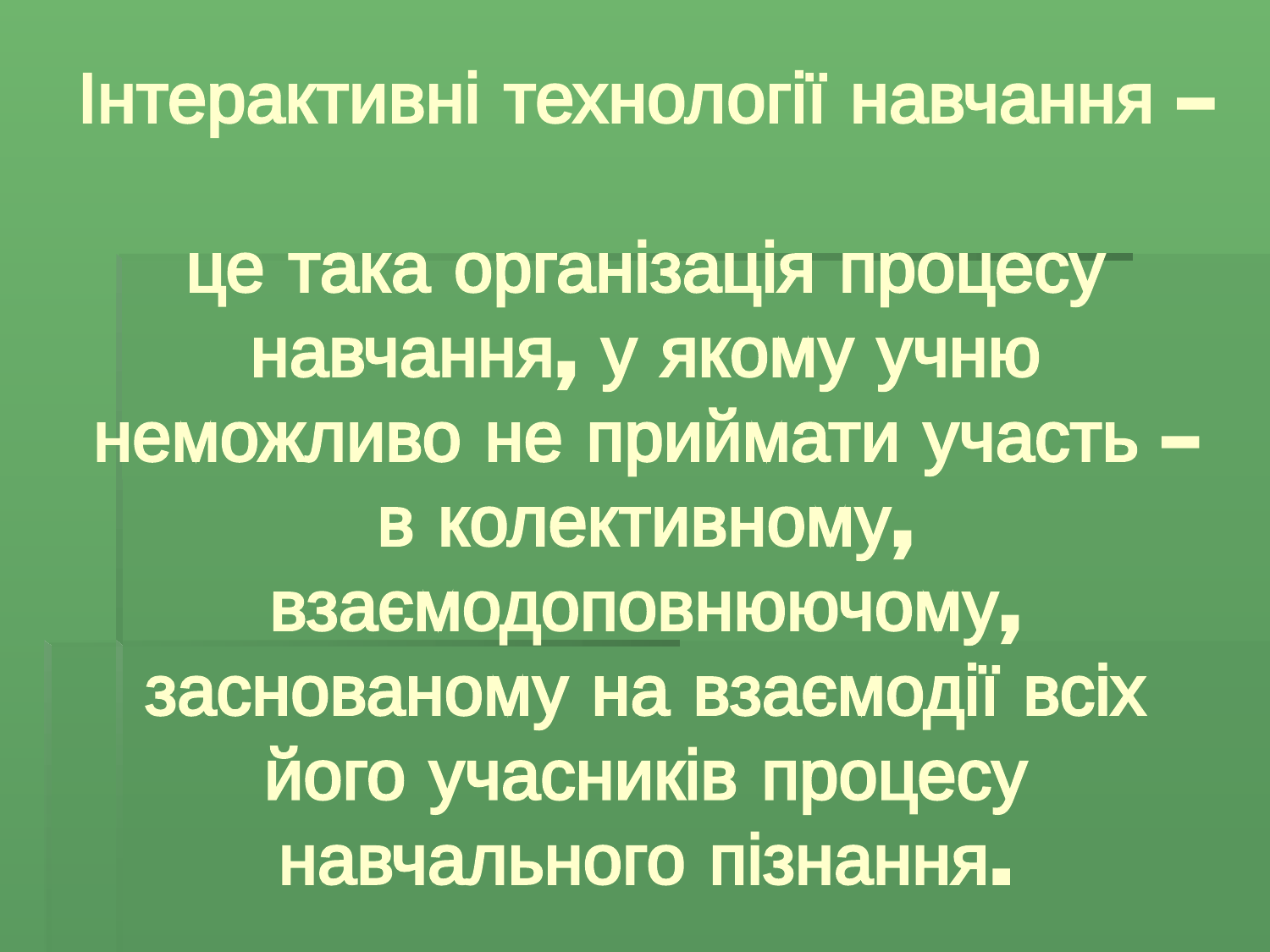

# Інтерактивні технології навчання – це така організація процесу навчання, у якому учню неможливо не приймати участь – в колективному, взаємодоповнюючому, заснованому на взаємодії всіх його учасників процесу навчального пізнання.